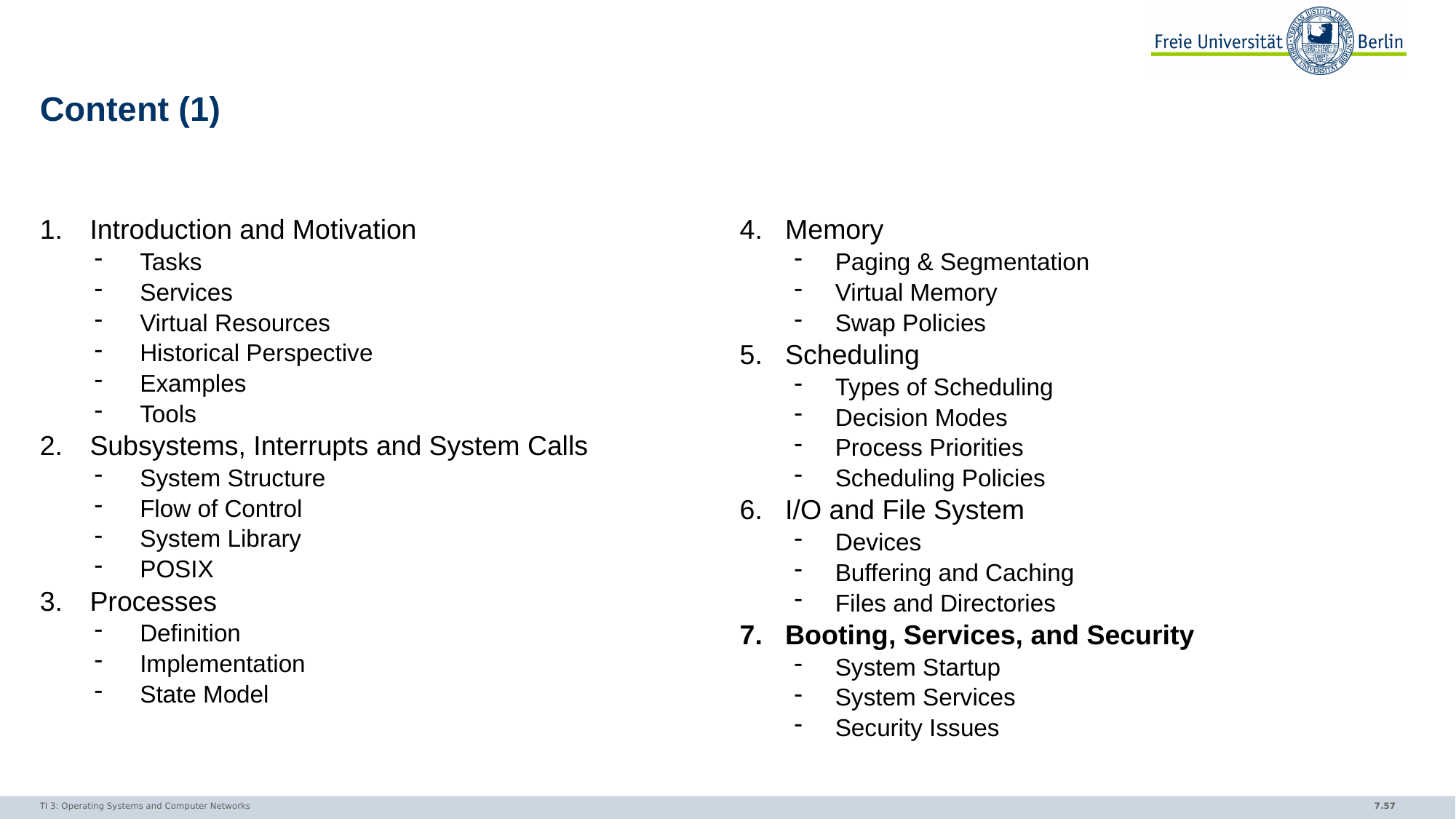

# Content (1)
Introduction and Motivation
Tasks
Services
Virtual Resources
Historical Perspective
Examples
Tools
Subsystems, Interrupts and System Calls
System Structure
Flow of Control
System Library
POSIX
Processes
Definition
Implementation
State Model
Memory
Paging & Segmentation
Virtual Memory
Swap Policies
Scheduling
Types of Scheduling
Decision Modes
Process Priorities
Scheduling Policies
I/O and File System
Devices
Buffering and Caching
Files and Directories
Booting, Services, and Security
System Startup
System Services
Security Issues
TI 3: Operating Systems and Computer Networks